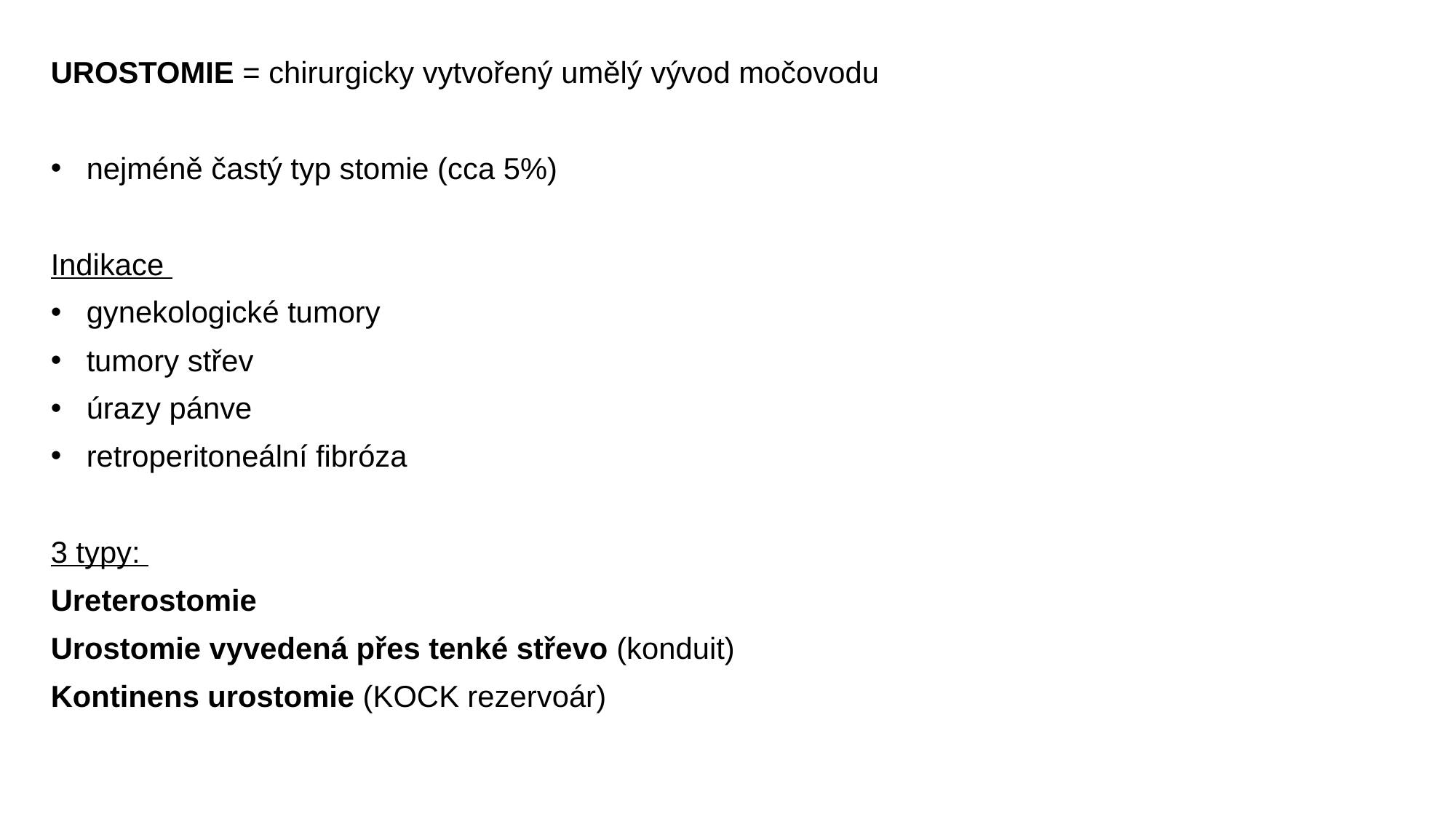

UROSTOMIE = chirurgicky vytvořený umělý vývod močovodu

 nejméně častý typ stomie (cca 5%)

Indikace
 gynekologické tumory
 tumory střev
 úrazy pánve
 retroperitoneální fibróza

3 typy:
Ureterostomie
Urostomie vyvedená přes tenké střevo (konduit)
Kontinens urostomie (KOCK rezervoár)